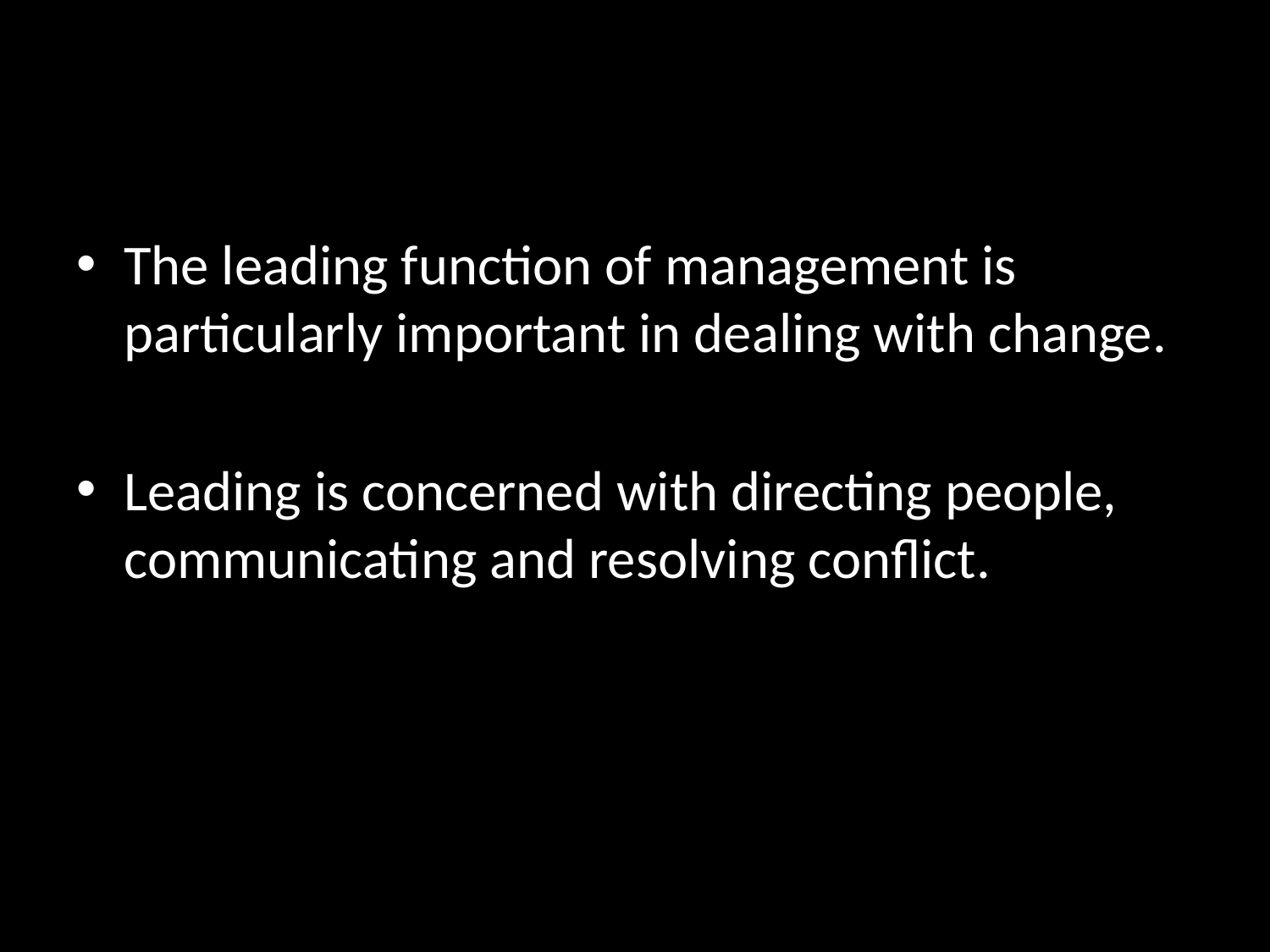

#
The leading function of management is particularly important in dealing with change.

Leading is concerned with directing people, communicating and resolving conflict.